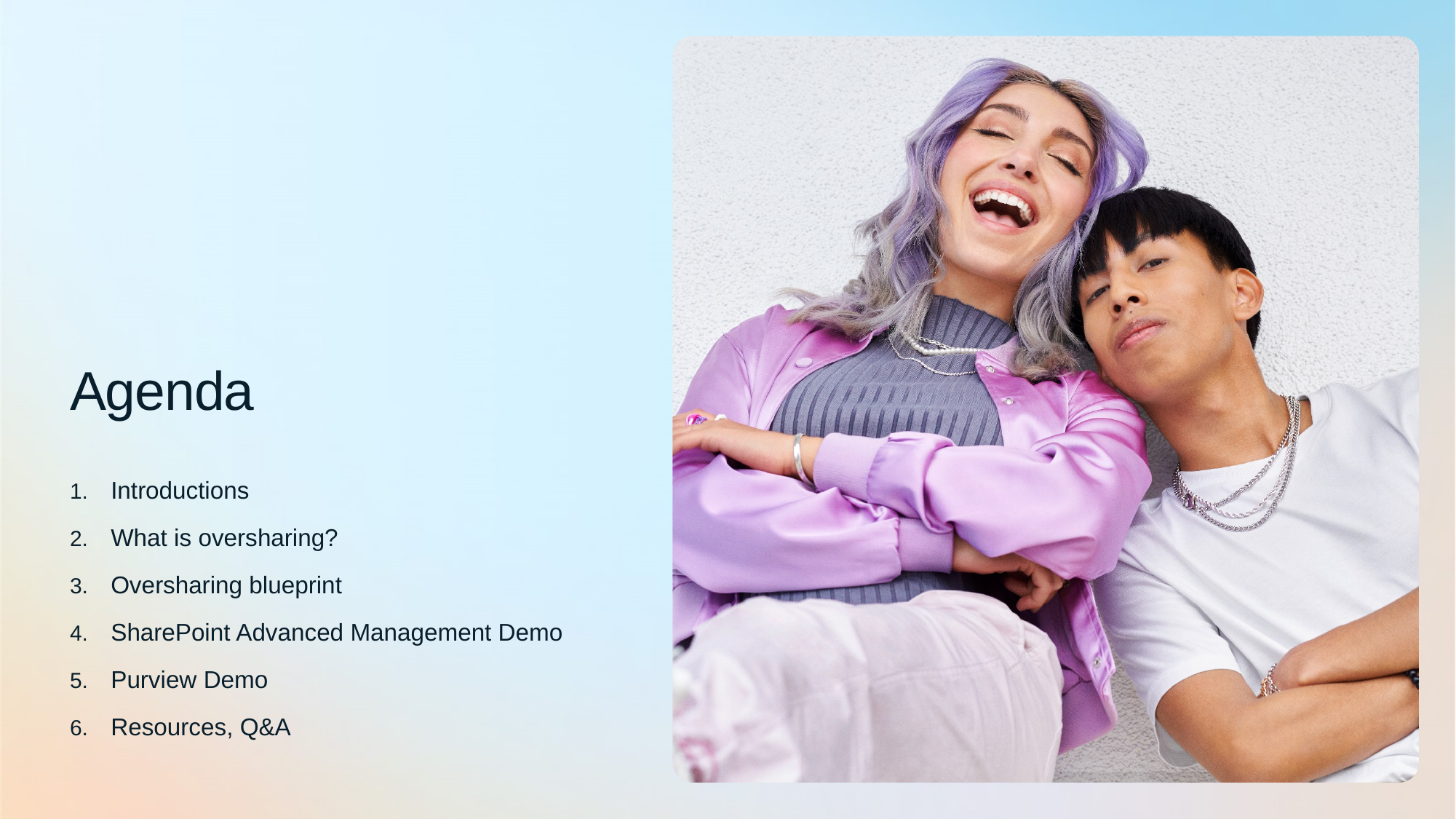

# Agenda
Introductions
What is oversharing?
Oversharing blueprint
SharePoint Advanced Management Demo
Purview Demo
Resources, Q&A